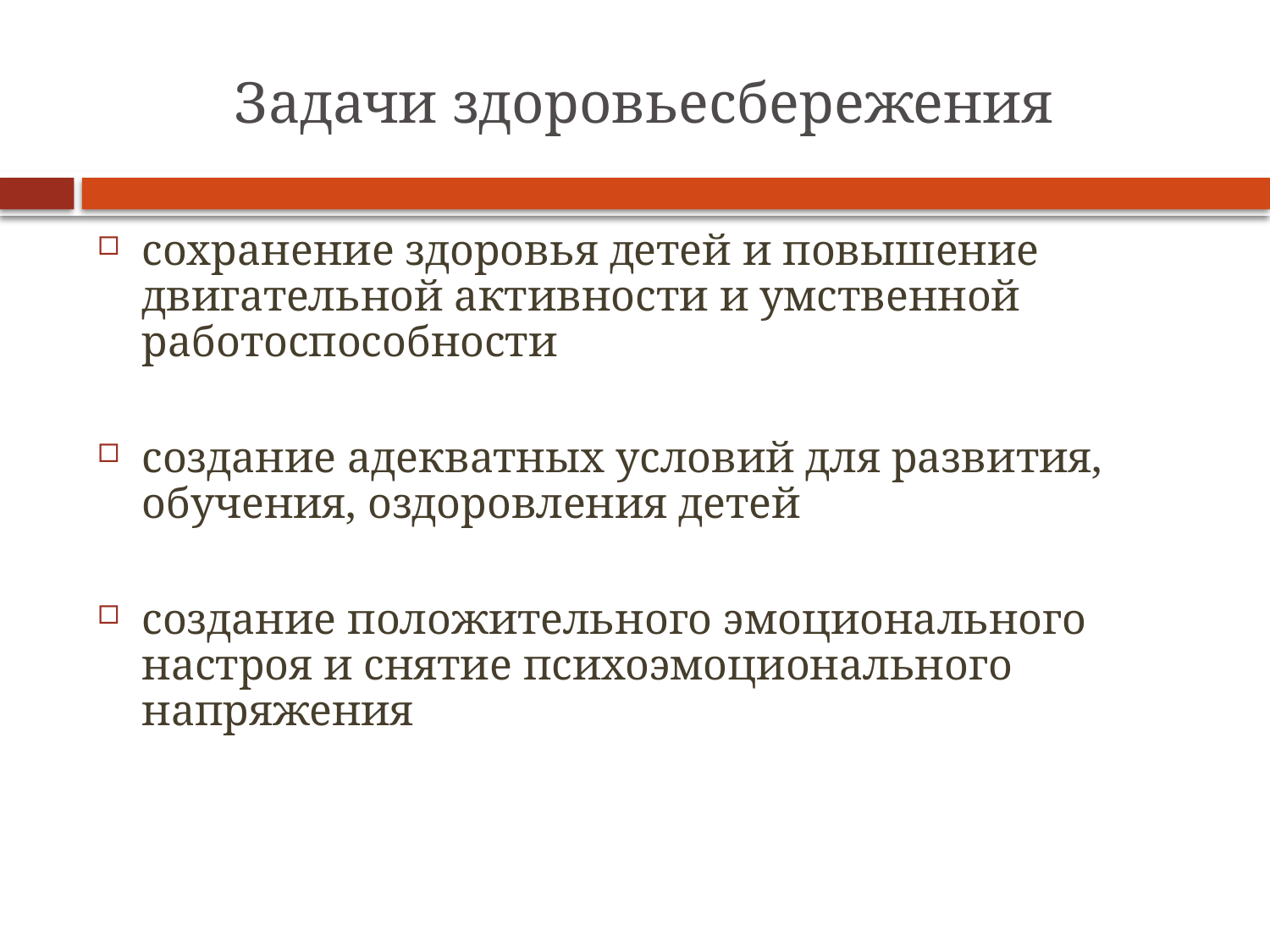

# Задачи здоровьесбережения
сохранение здоровья детей и повышение двигательной активности и умственной работоспособности

создание адекватных условий для развития, обучения, оздоровления детей

создание положительного эмоционального настроя и снятие психоэмоционального напряжения